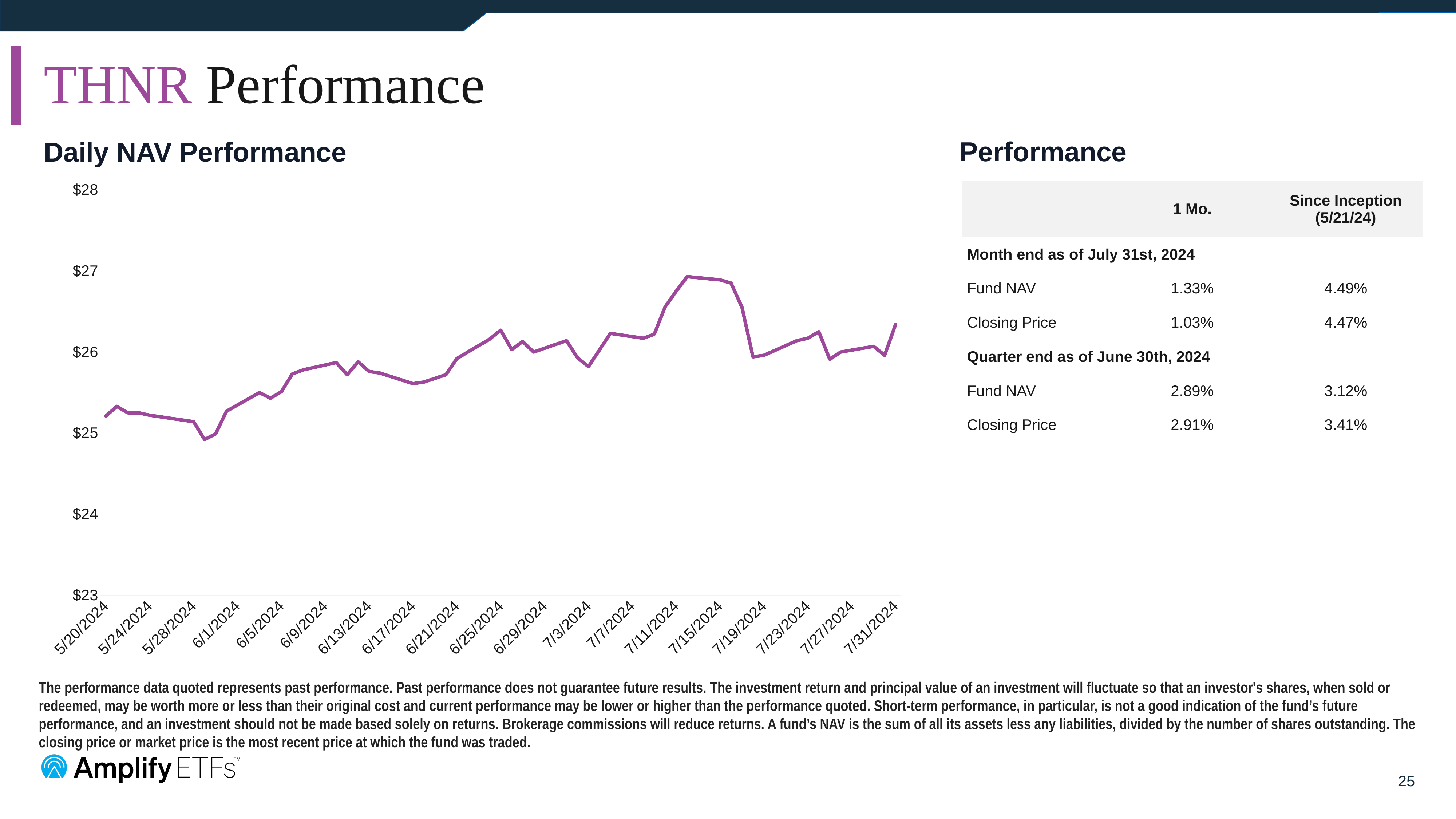

# THNR Performance
Performance
Daily NAV Performance

### Chart

| Category | NAV |
|---|---|
| 45432 | 25.21 |
| 45433 | 25.33 |
| 45434 | 25.25 |
| 45435 | 25.25 |
| 45436 | 25.22 |
| 45440 | 25.14 |
| 45441 | 24.92 |
| 45442 | 24.99 |
| 45443 | 25.27 |
| 45446 | 25.5 |
| 45447 | 25.43 |
| 45448 | 25.51 |
| 45449 | 25.73 |
| 45450 | 25.78 |
| 45453 | 25.87 |
| 45454 | 25.72 |
| 45455 | 25.88 |
| 45456 | 25.76 |
| 45457 | 25.74 |
| 45460 | 25.61 |
| 45461 | 25.63 |
| 45463 | 25.72 |
| 45464 | 25.92 |
| 45467 | 26.16 |
| 45468 | 26.27 |
| 45469 | 26.03 |
| 45470 | 26.13 |
| 45471 | 26.0 |
| 45474 | 26.14 |
| 45475 | 25.93 |
| 45476 | 25.82 |
| 45478 | 26.23 |
| 45481 | 26.17 |
| 45482 | 26.22 |
| 45483 | 26.56 |
| 45484 | 26.75 |
| 45485 | 26.93 |
| 45488 | 26.89 |
| 45489 | 26.85 |
| 45490 | 26.55 |
| 45491 | 25.94 |
| 45492 | 25.96 |
| 45495 | 26.14 |
| 45496 | 26.17 |
| 45497 | 26.25 |
| 45498 | 25.91 |
| 45499 | 26.0 |
| 45502 | 26.07 |
| 45503 | 25.96 |
| 45504 | 26.34 |
|  | 1 Mo. | Since Inception (5/21/24) |
| --- | --- | --- |
| Month end as of July 31st, 2024 |  |  |
| Fund NAV | 1.33% | 4.49% |
| Closing Price | 1.03% | 4.47% |
| Quarter end as of June 30th, 2024 |  |  |
| Fund NAV | 2.89% | 3.12% |
| Closing Price | 2.91% | 3.41% |

The performance data quoted represents past performance. Past performance does not guarantee future results. The investment return and principal value of an investment will fluctuate so that an investor's shares, when sold or redeemed, may be worth more or less than their original cost and current performance may be lower or higher than the performance quoted. Short-term performance, in particular, is not a good indication of the fund’s future performance, and an investment should not be made based solely on returns. Brokerage commissions will reduce returns. A fund’s NAV is the sum of all its assets less any liabilities, divided by the number of shares outstanding. The closing price or market price is the most recent price at which the fund was traded.